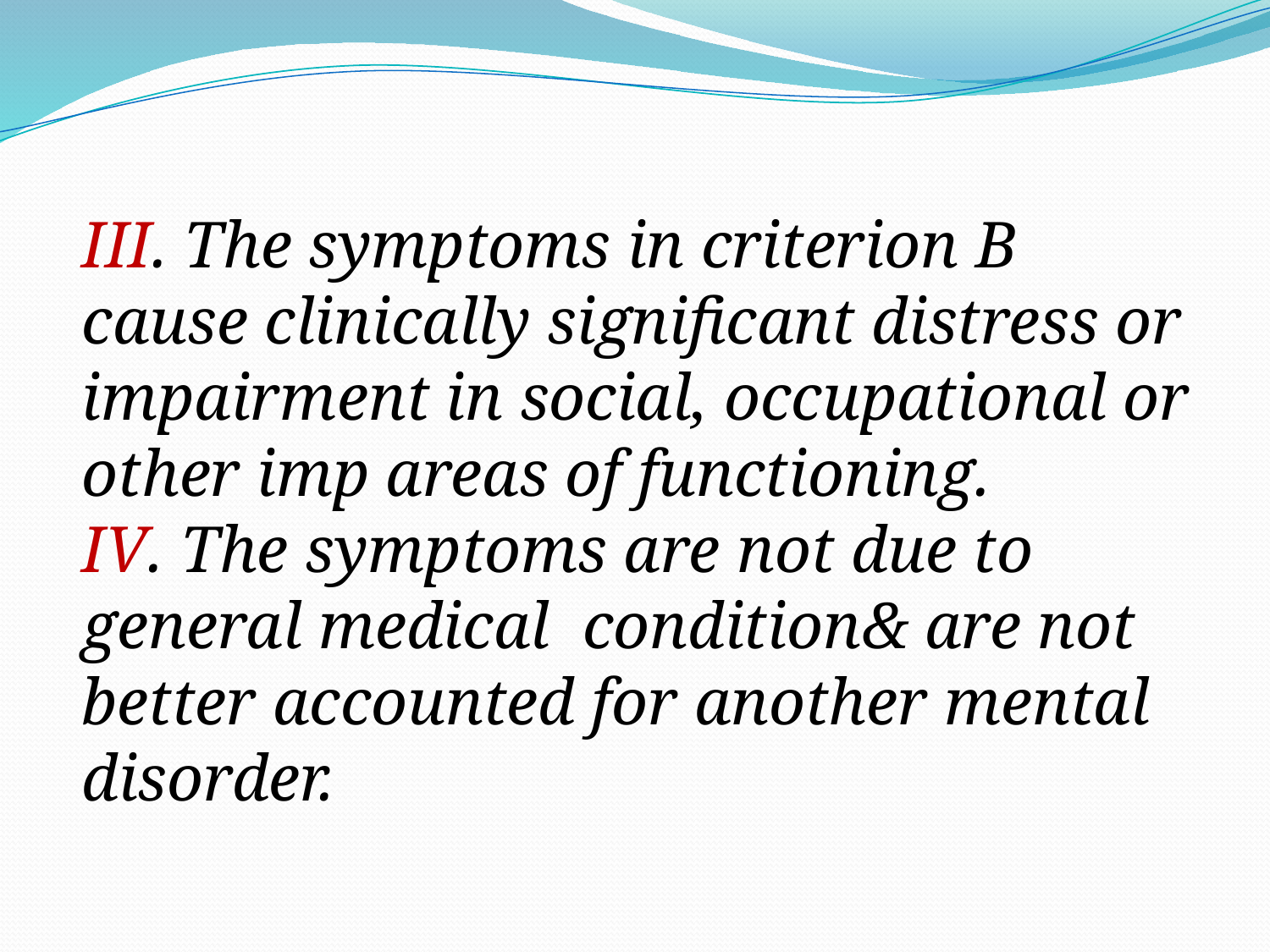

III. The symptoms in criterion B cause clinically significant distress or impairment in social, occupational or other imp areas of functioning.
IV. The symptoms are not due to general medical  condition& are not better accounted for another mental disorder.